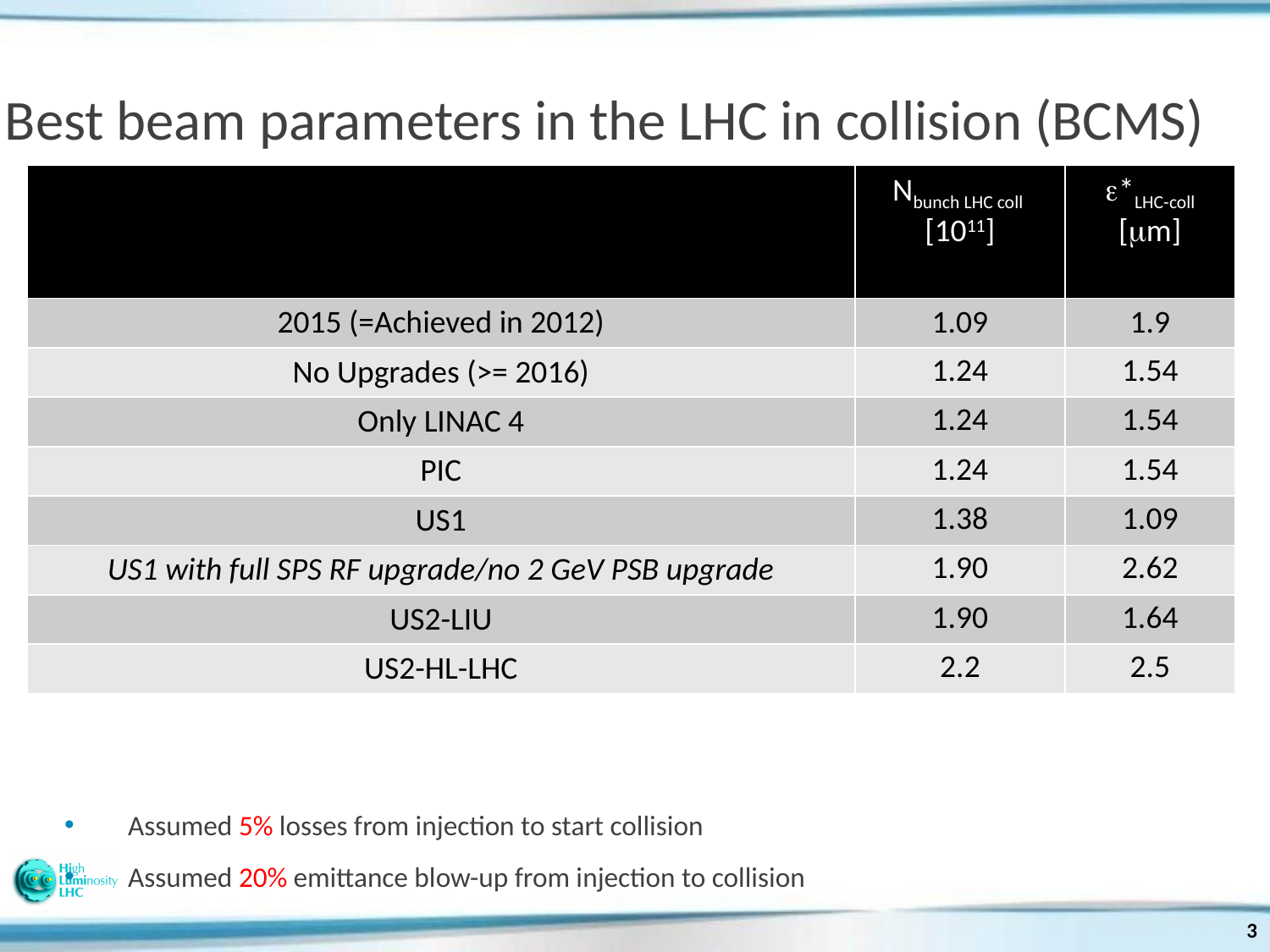

# Best beam parameters in the LHC in collision (BCMS)
|  | Nbunch LHC coll [1011] | ε\*LHC-coll [μm] |
| --- | --- | --- |
| 2015 (=Achieved in 2012) | 1.09 | 1.9 |
| No Upgrades (>= 2016) | 1.24 | 1.54 |
| Only LINAC 4 | 1.24 | 1.54 |
| PIC | 1.24 | 1.54 |
| US1 | 1.38 | 1.09 |
| US1 with full SPS RF upgrade/no 2 GeV PSB upgrade | 1.90 | 2.62 |
| US2-LIU | 1.90 | 1.64 |
| US2-HL-LHC | 2.2 | 2.5 |
Assumed 5% losses from injection to start collision
Assumed 20% emittance blow-up from injection to collision

3